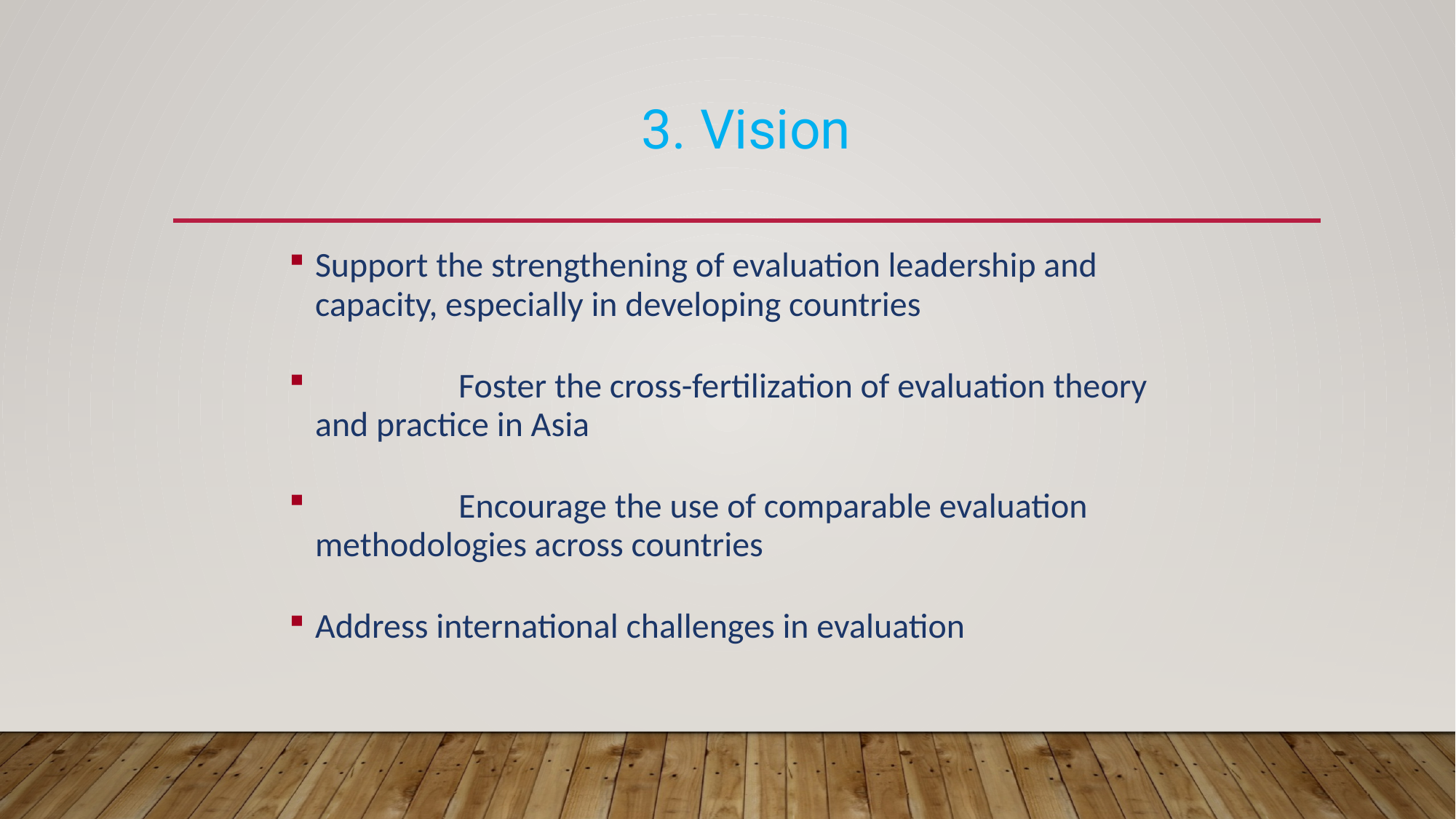

# 3. Vision
Support the strengthening of evaluation leadership and capacity, especially in developing countries
	Foster the cross-fertilization of evaluation theory and practice in Asia
	Encourage the use of comparable evaluation methodologies across countries
Address international challenges in evaluation